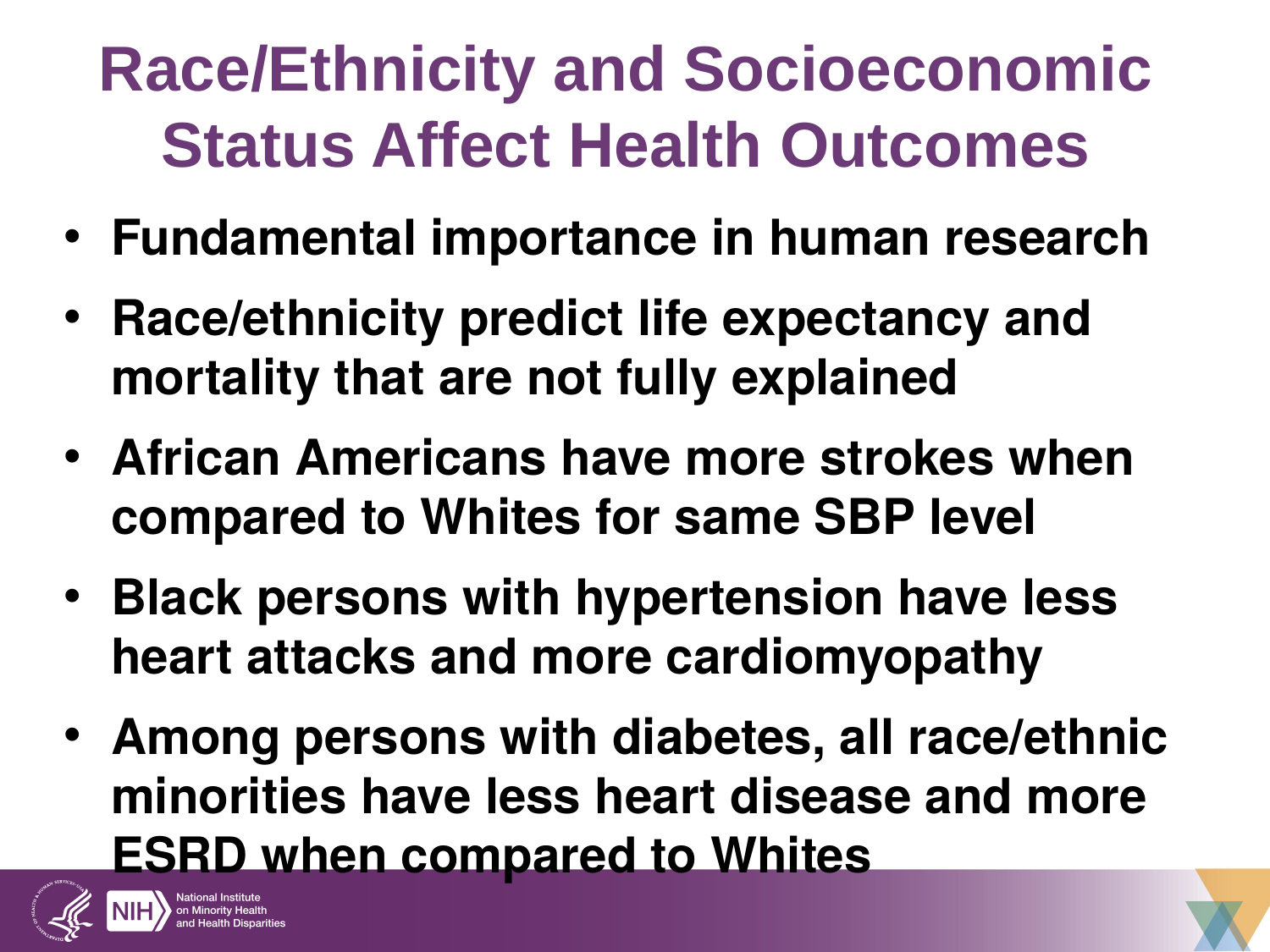

# Race/Ethnicity and Socioeconomic Status Affect Health Outcomes
Fundamental importance in human research
Race/ethnicity predict life expectancy and  mortality that are not fully explained
African Americans have more strokes when compared to Whites for same SBP level
Black persons with hypertension have less heart attacks and more cardiomyopathy
Among persons with diabetes, all race/ethnic minorities have less heart disease and more ESRD when compared to Whites